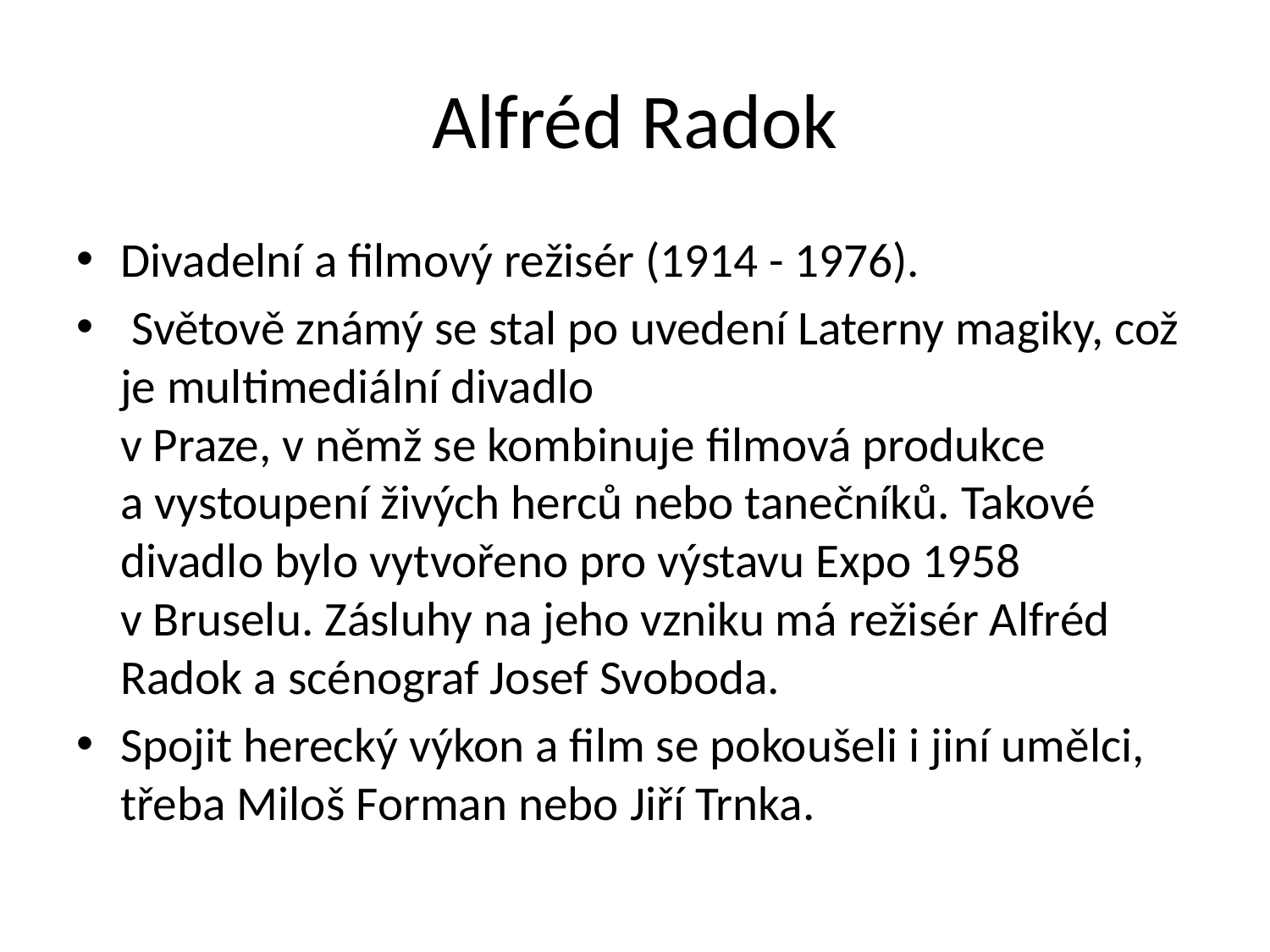

# Alfréd Radok
Divadelní a filmový režisér (1914 - 1976).
 Světově známý se stal po uvedení Laterny magiky, což je multimediální divadlo
v Praze, v němž se kombinuje filmová produkce
a vystoupení živých herců nebo tanečníků. Takové divadlo bylo vytvořeno pro výstavu Expo 1958
v Bruselu. Zásluhy na jeho vzniku má režisér Alfréd  Radok a scénograf Josef Svoboda.
Spojit herecký výkon a film se pokoušeli i jiní umělci, třeba Miloš Forman nebo Jiří Trnka.